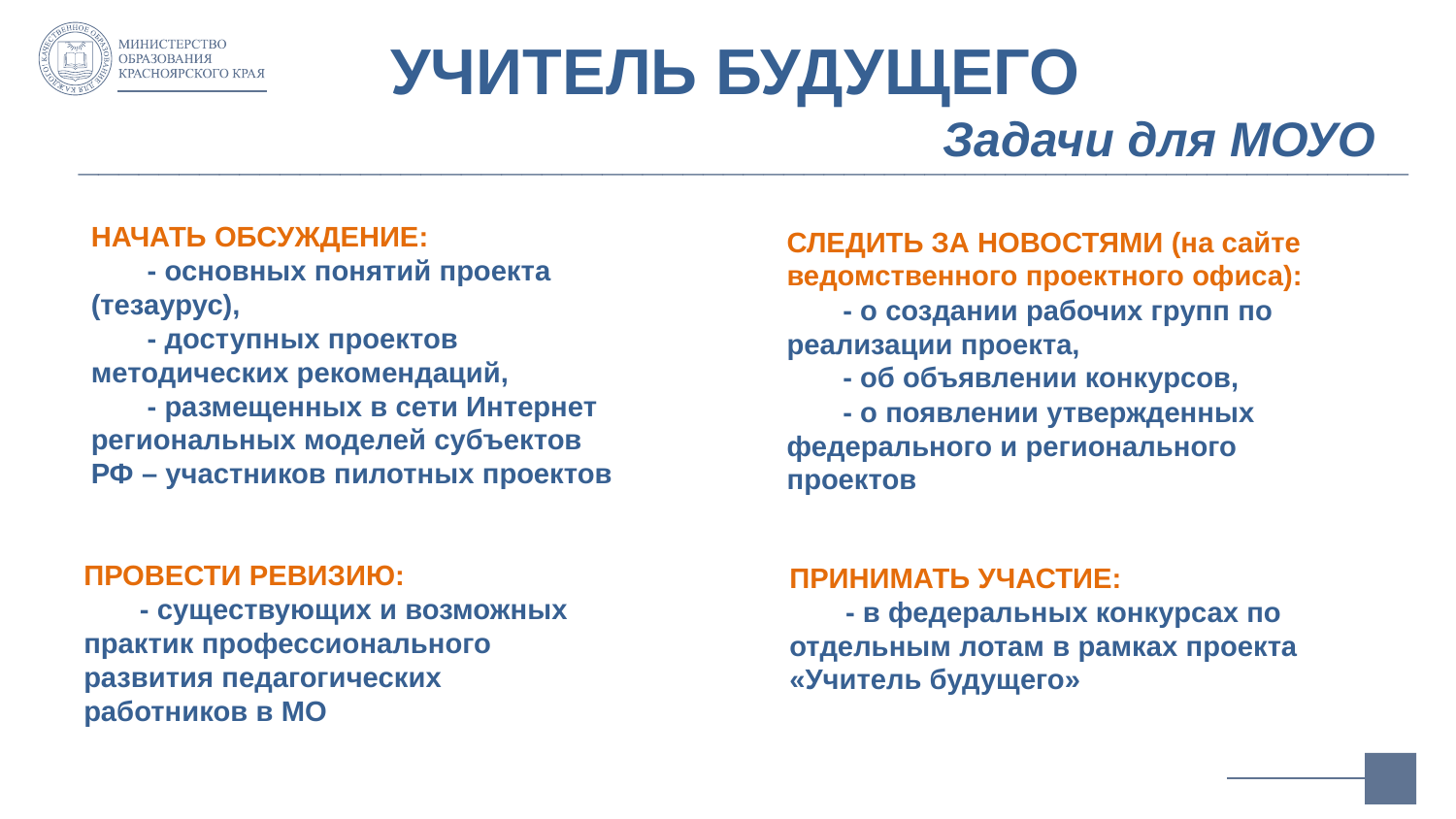

УЧИТЕЛЬ БУДУЩЕГО
                                               Задачи для МОУО
__________________________________________________________________
начать обсуждение:
       - основных понятий проекта (тезаурус),
       - доступных проектов методических рекомендаций,
       - размещенных в сети Интернет региональных моделей субъектов РФ – участников пилотных проектов

Следить за новостями (на сайте ведомственного проектного офиса):
       - о создании рабочих групп по реализации проекта,
       - об объявлении конкурсов,
       - о появлении утвержденных федерального и регионального проектов
Провести ревизию:
       - существующих и возможных практик профессионального развития педагогических работников в МО
Принимать участие:
       - в федеральных конкурсах по отдельным лотам в рамках проекта «Учитель будущего»